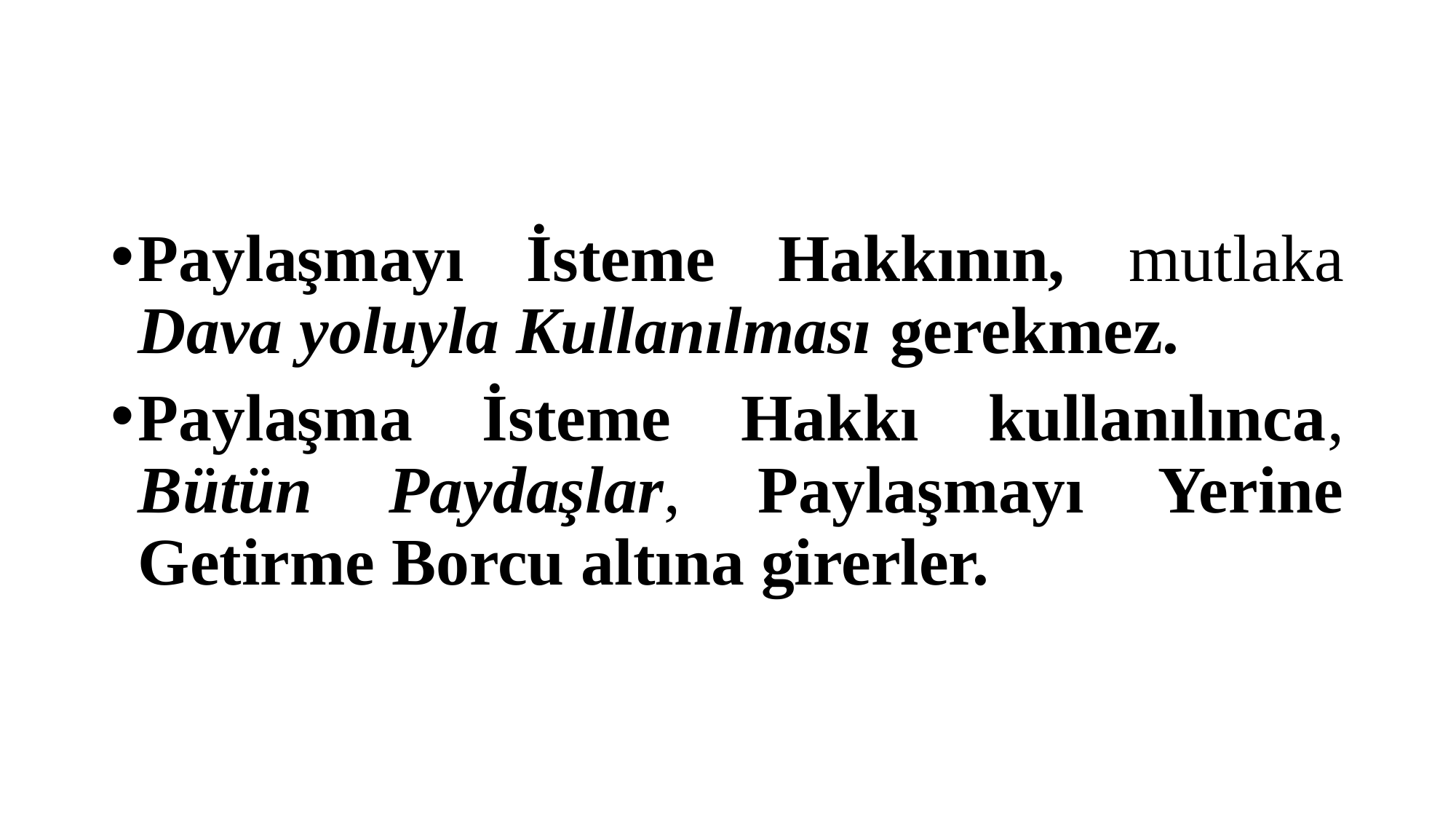

#
Paylaşmayı İsteme Hakkının, mutlaka Dava yoluyla Kullanılması gerekmez.
Paylaşma İsteme Hakkı kullanılınca, Bütün Paydaşlar, Paylaşmayı Yerine Getirme Borcu altına girerler.